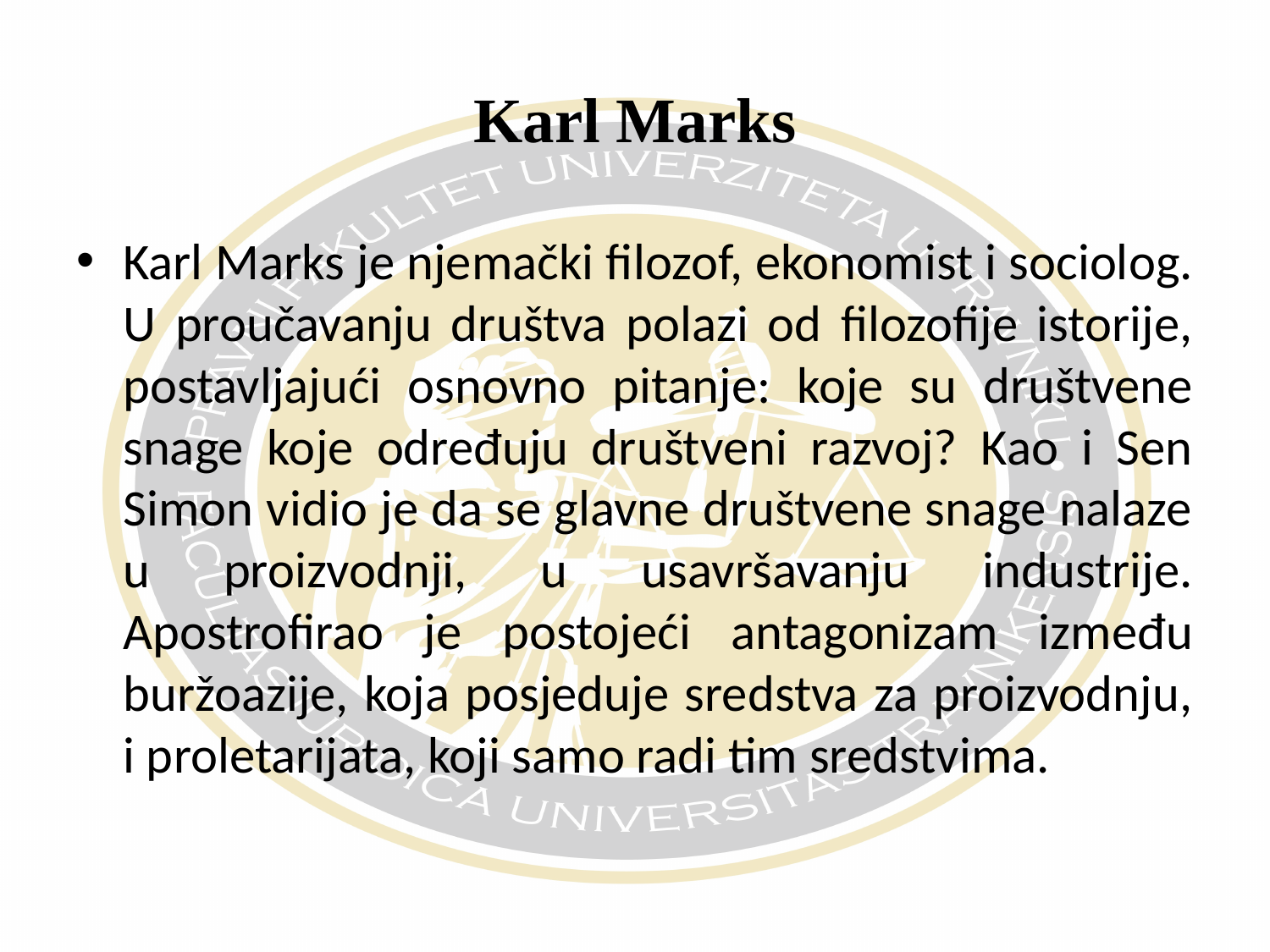

# Karl Marks
Karl Marks je njemački filozof, ekonomist i sociolog. U proučavanju društva polazi od filozofije istorije, postavljajući osnovno pitanje: koje su društvene snage koje određuju društveni razvoj? Kao i Sen Simon vidio je da se glavne društvene snage nalaze u proizvodnji, u usavršavanju industrije. Apostrofirao je postojeći antagonizam između buržoazije, koja posjeduje sredstva za proizvodnju, i proletarijata, koji samo radi tim sredstvima.